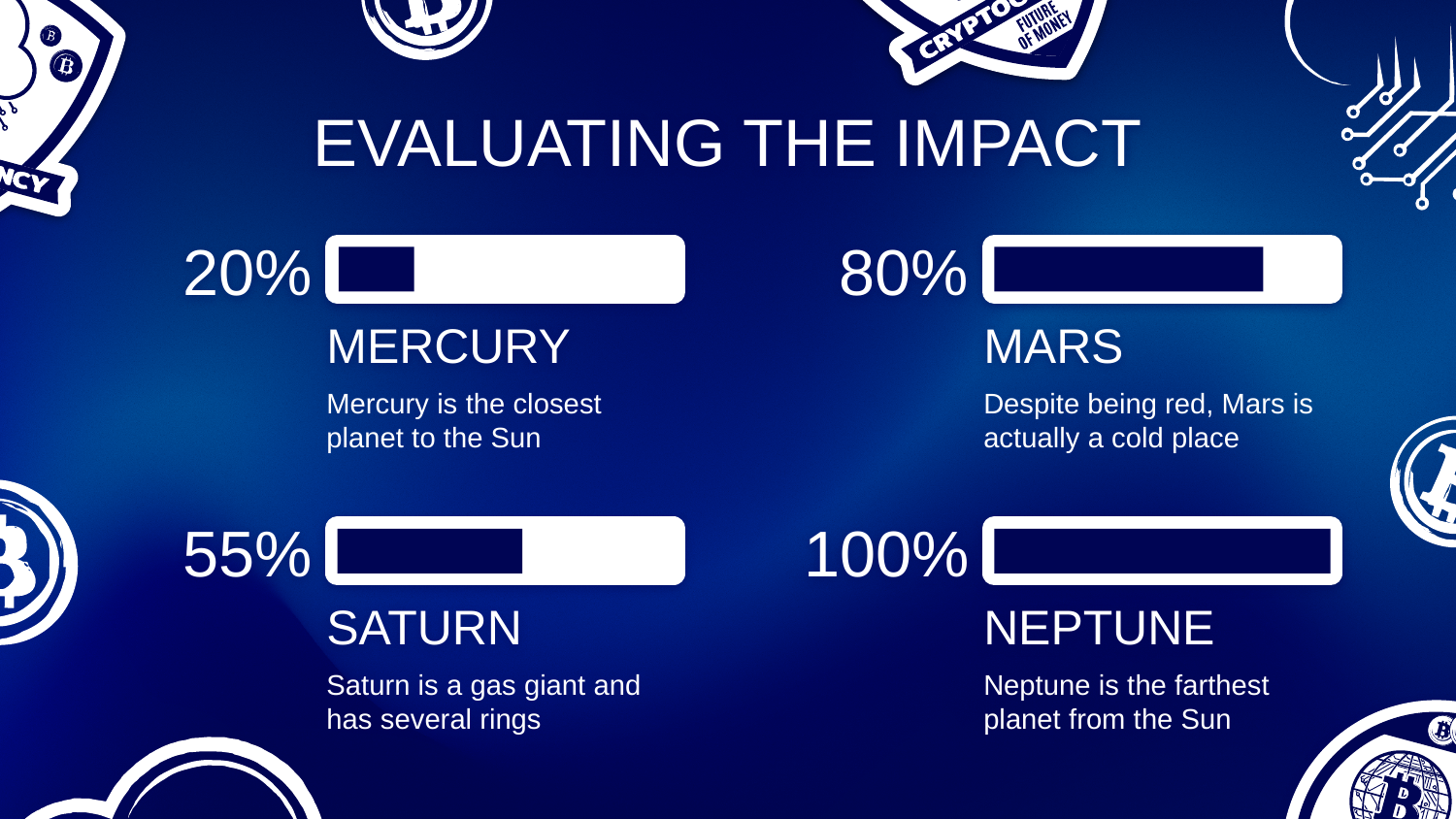

EVALUATING THE IMPACT
20%
80%

# MERCURY
MARS
Mercury is the closest planet to the Sun
Despite being red, Mars is actually a cold place
55%
100%

SATURN
NEPTUNE
Saturn is a gas giant and has several rings
Neptune is the farthest planet from the Sun